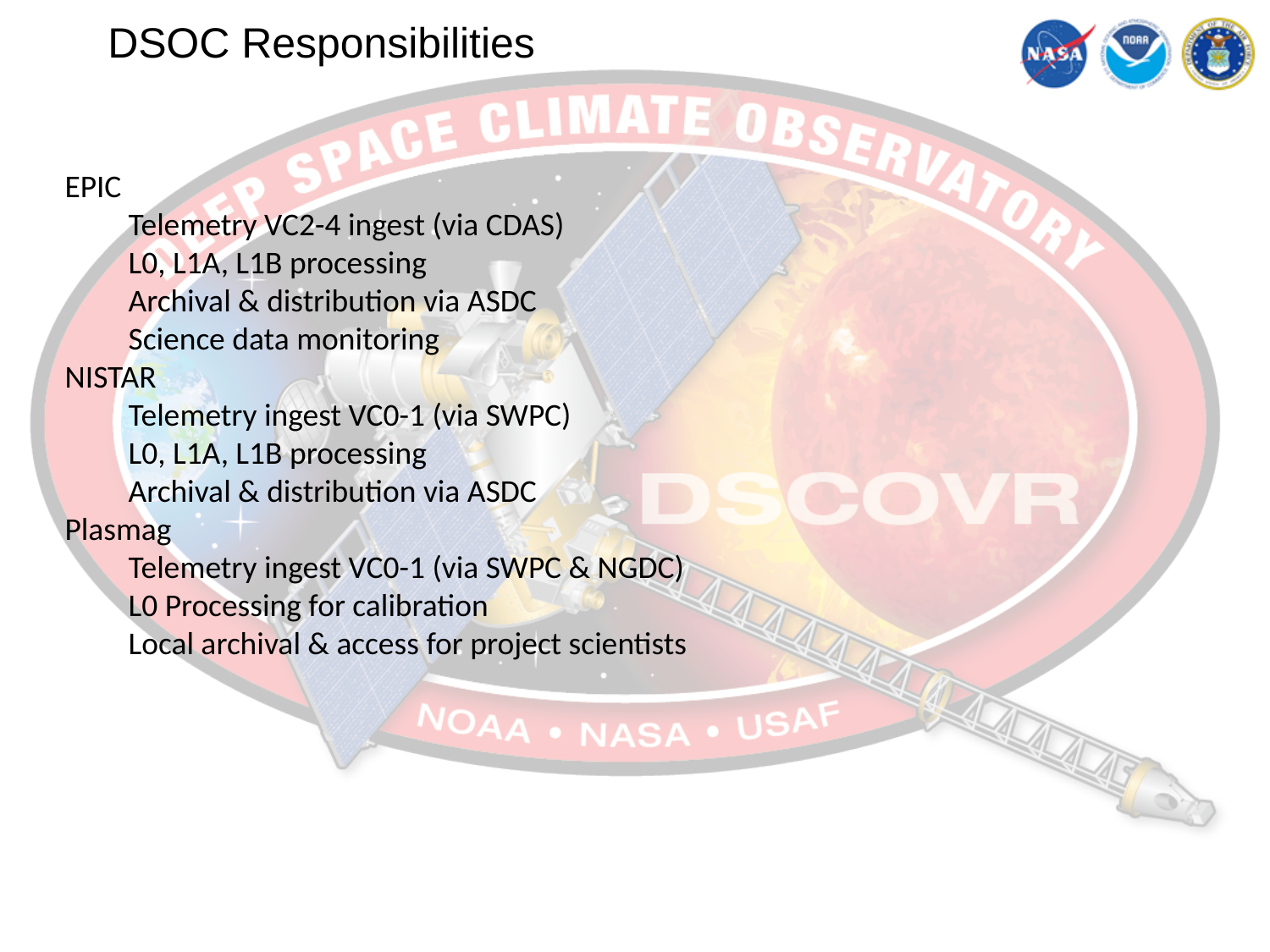

# DSOC Responsibilities
EPIC
Telemetry VC2-4 ingest (via CDAS)
L0, L1A, L1B processing
Archival & distribution via ASDC
Science data monitoring
NISTAR
Telemetry ingest VC0-1 (via SWPC)
L0, L1A, L1B processing
Archival & distribution via ASDC
Plasmag
Telemetry ingest VC0-1 (via SWPC & NGDC)
L0 Processing for calibration
Local archival & access for project scientists